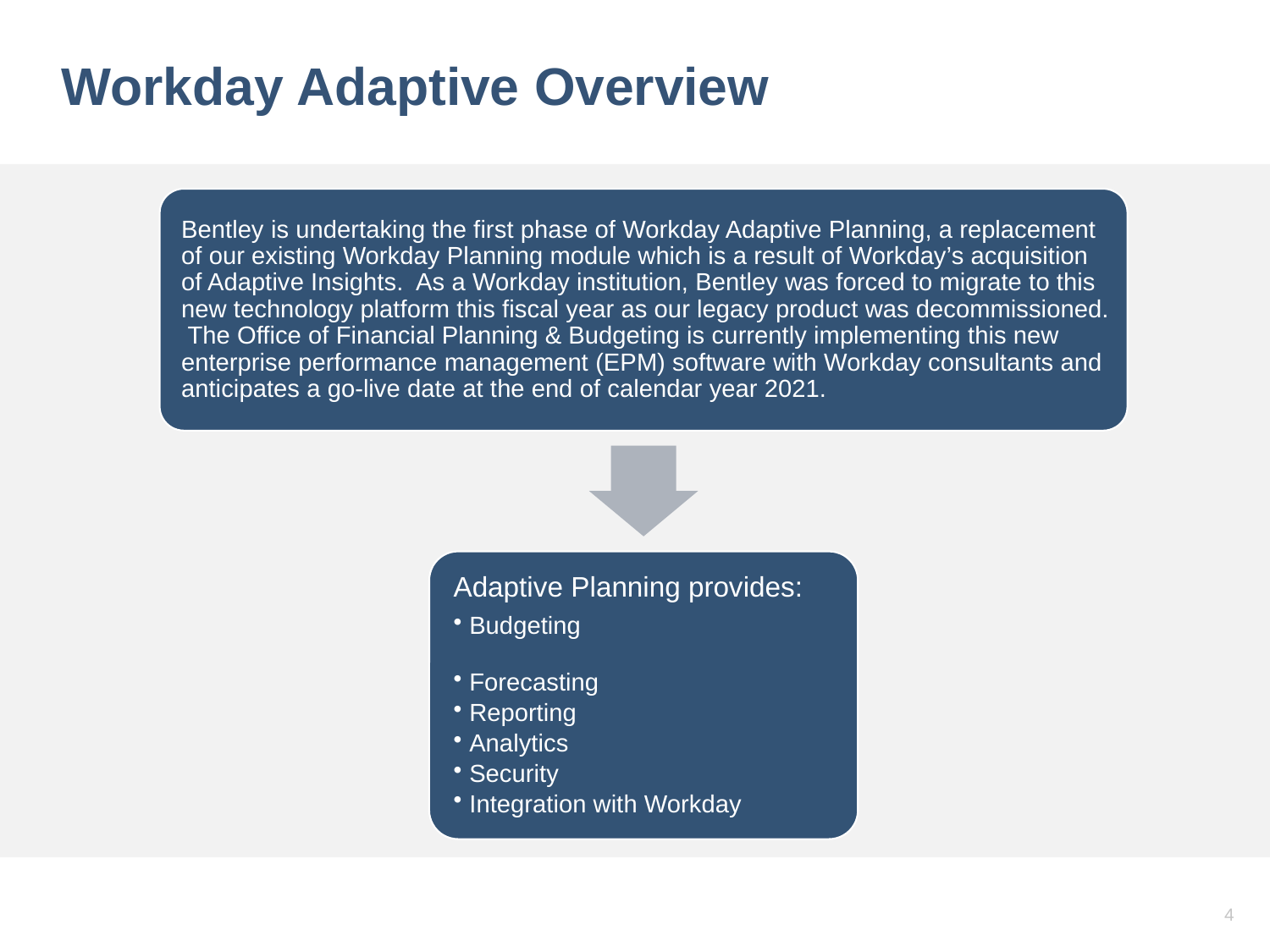

Workday Adaptive Overview
Bentley is undertaking the first phase of Workday Adaptive Planning, a replacement of our existing Workday Planning module which is a result of Workday’s acquisition of Adaptive Insights.  As a Workday institution, Bentley was forced to migrate to this new technology platform this fiscal year as our legacy product was decommissioned.  The Office of Financial Planning & Budgeting is currently implementing this new enterprise performance management (EPM) software with Workday consultants and anticipates a go-live date at the end of calendar year 2021.

Adaptive Planning provides:
Budgeting
Forecasting
Reporting
Analytics
Security
Integration with Workday
4